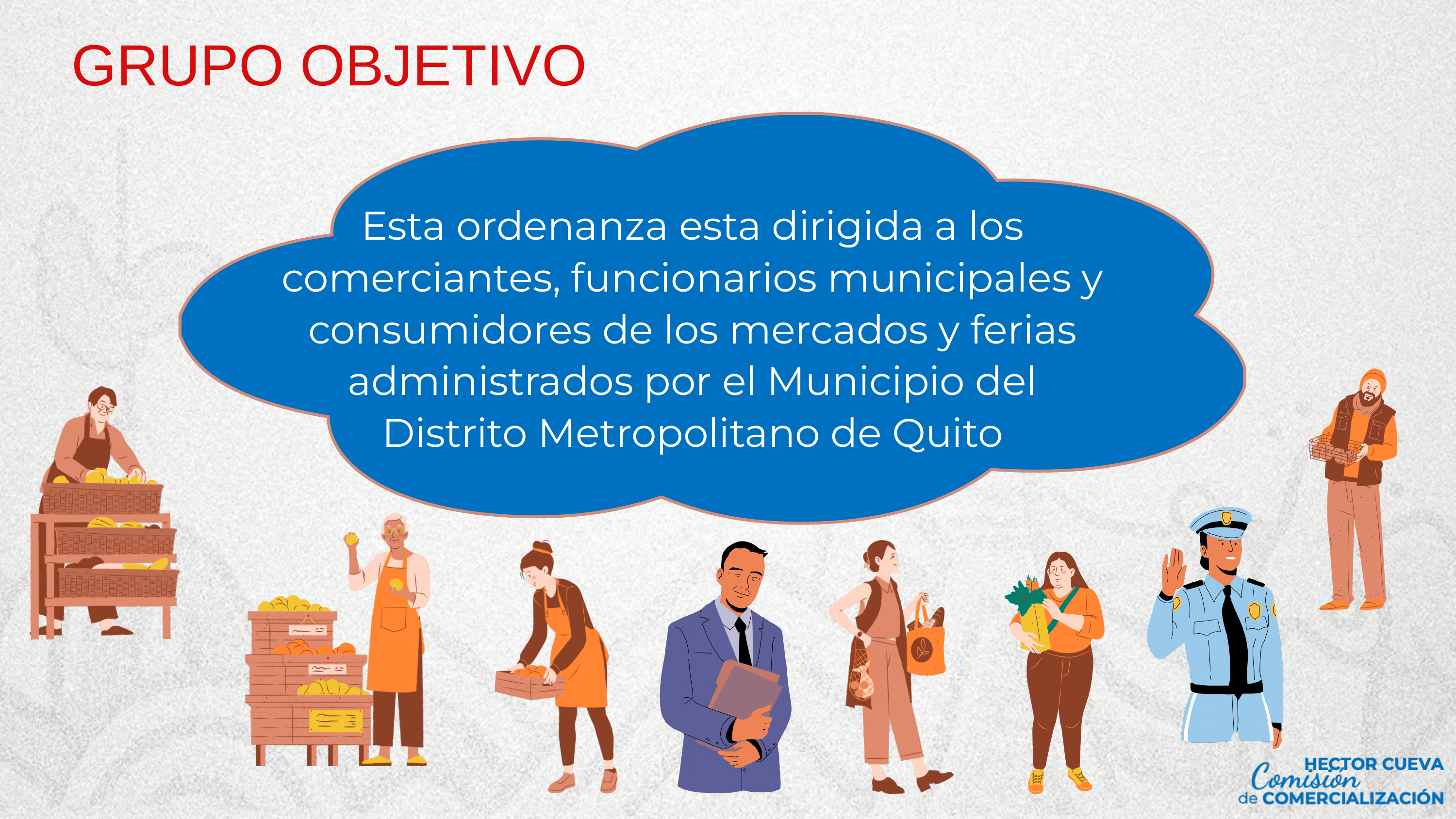

GRUPO OBJETIVO

Esta ordenanza esta dirigida a los comerciantes, funcionarios municipales y consumidores de los mercados y ferias administrados por el Municipio del Distrito Metropolitano de Quito